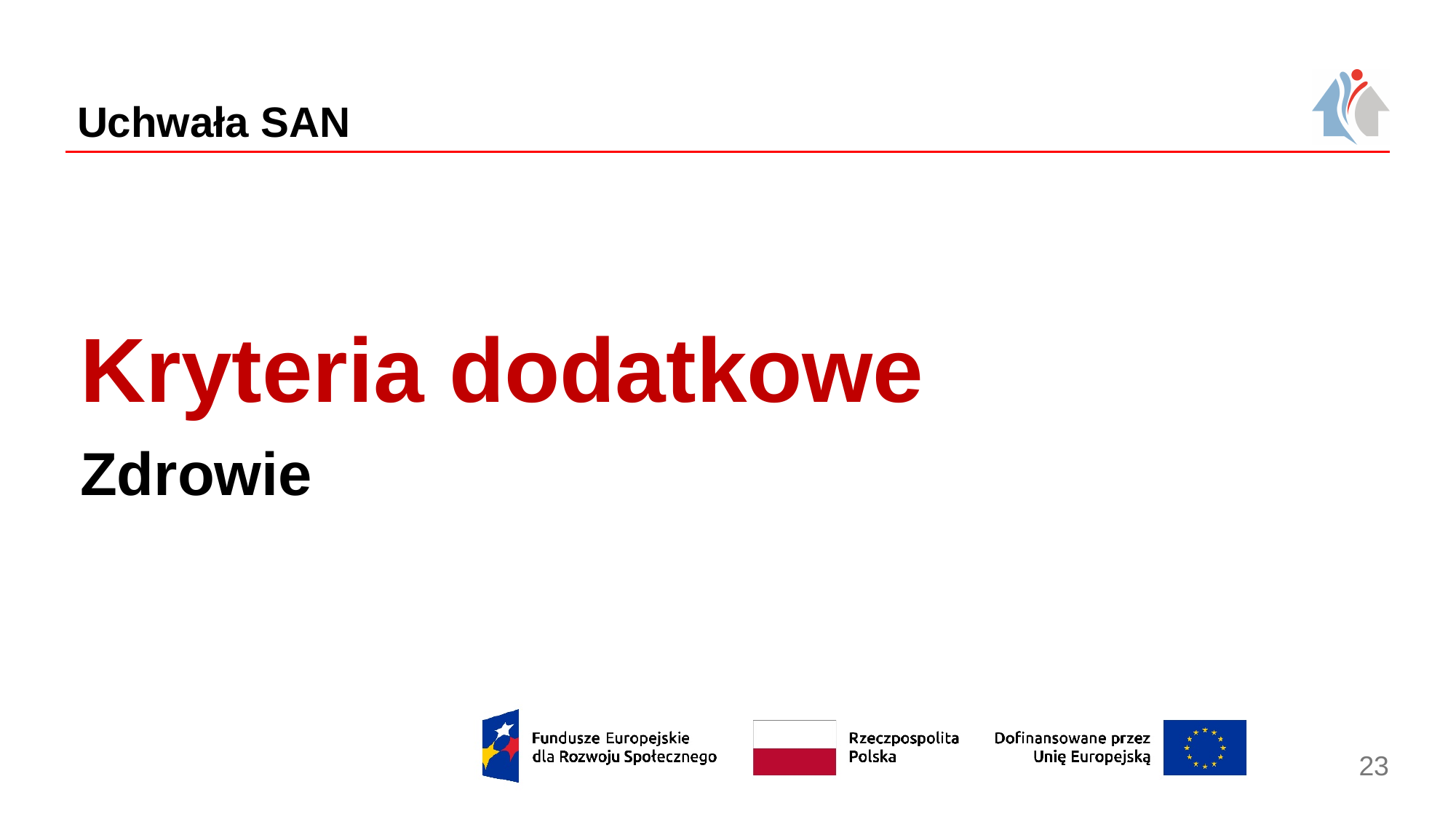

Uchwała SAN
# Kryteria dodatkowe Zdrowie
23